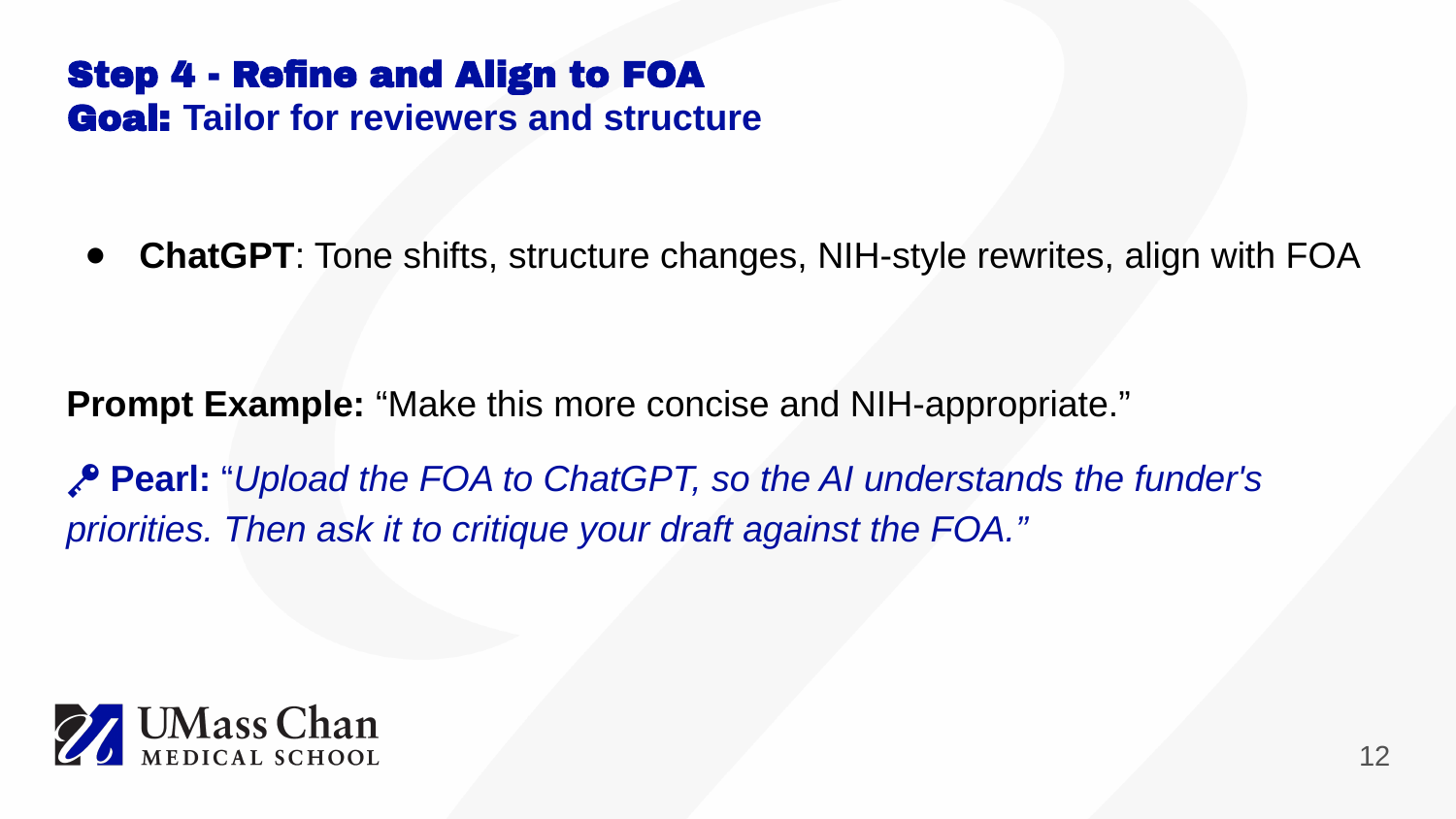

# Step 4 - Refine and Align to FOA
Goal: Tailor for reviewers and structure
ChatGPT: Tone shifts, structure changes, NIH-style rewrites, align with FOA

Prompt Example: “Make this more concise and NIH-appropriate.”
🔑 Pearl: “Upload the FOA to ChatGPT, so the AI understands the funder's priorities. Then ask it to critique your draft against the FOA.”